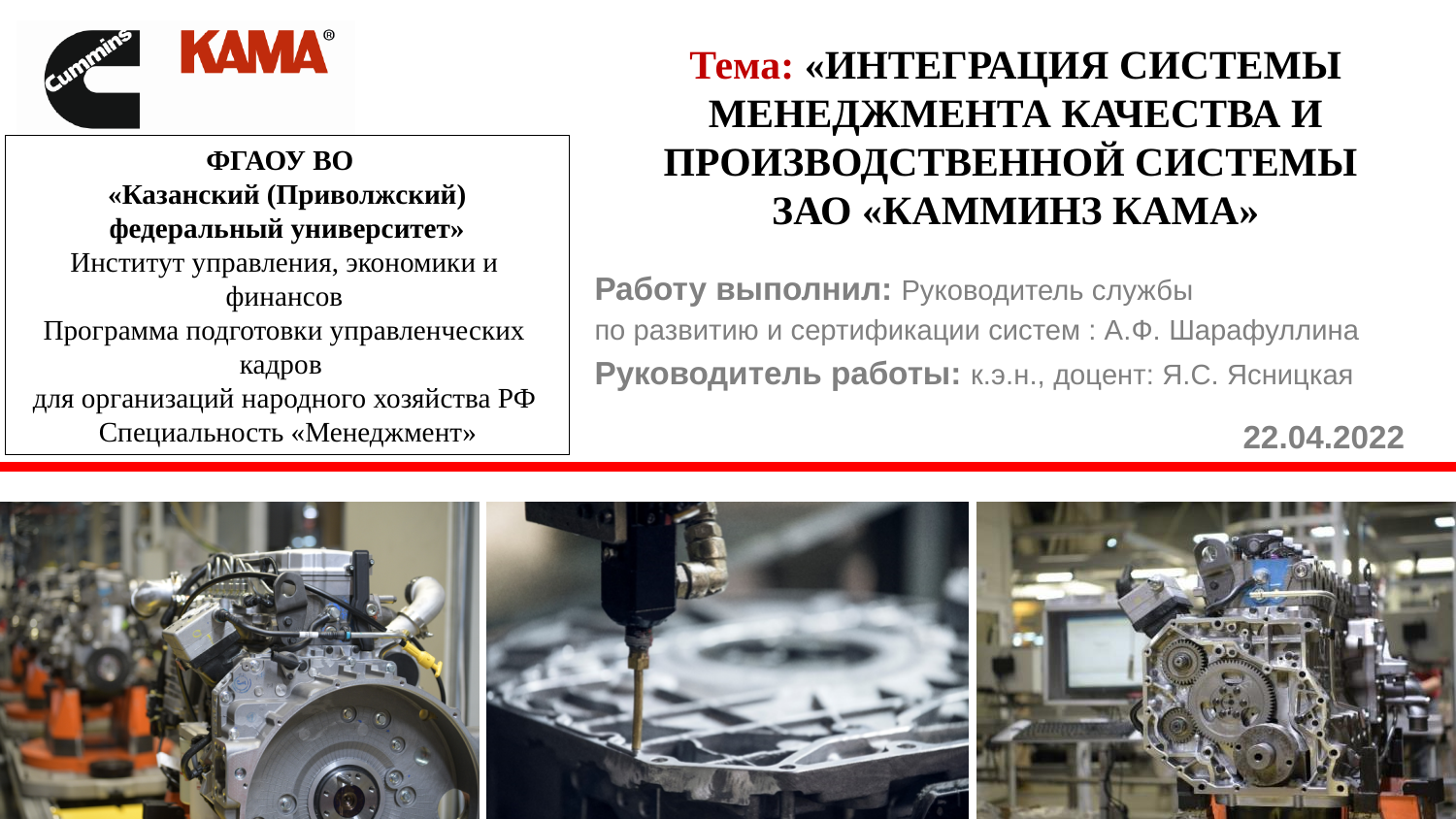

# Тема: «ИНТЕГРАЦИЯ СИСТЕМЫ МЕНЕДЖМЕНТА КАЧЕСТВА И ПРОИЗВОДСТВЕННОЙ СИСТЕМЫ ЗАО «КАММИНЗ КАМА»
ФГАОУ ВО
«Казанский (Приволжский) федеральный университет»
Институт управления, экономики и финансов
Программа подготовки управленческих кадров
для организаций народного хозяйства РФ
 Специальность «Менеджмент»
Работу выполнил: Руководитель службы
по развитию и сертификации систем : А.Ф. Шарафуллина
Руководитель работы: к.э.н., доцент: Я.С. Ясницкая
22.04.2022